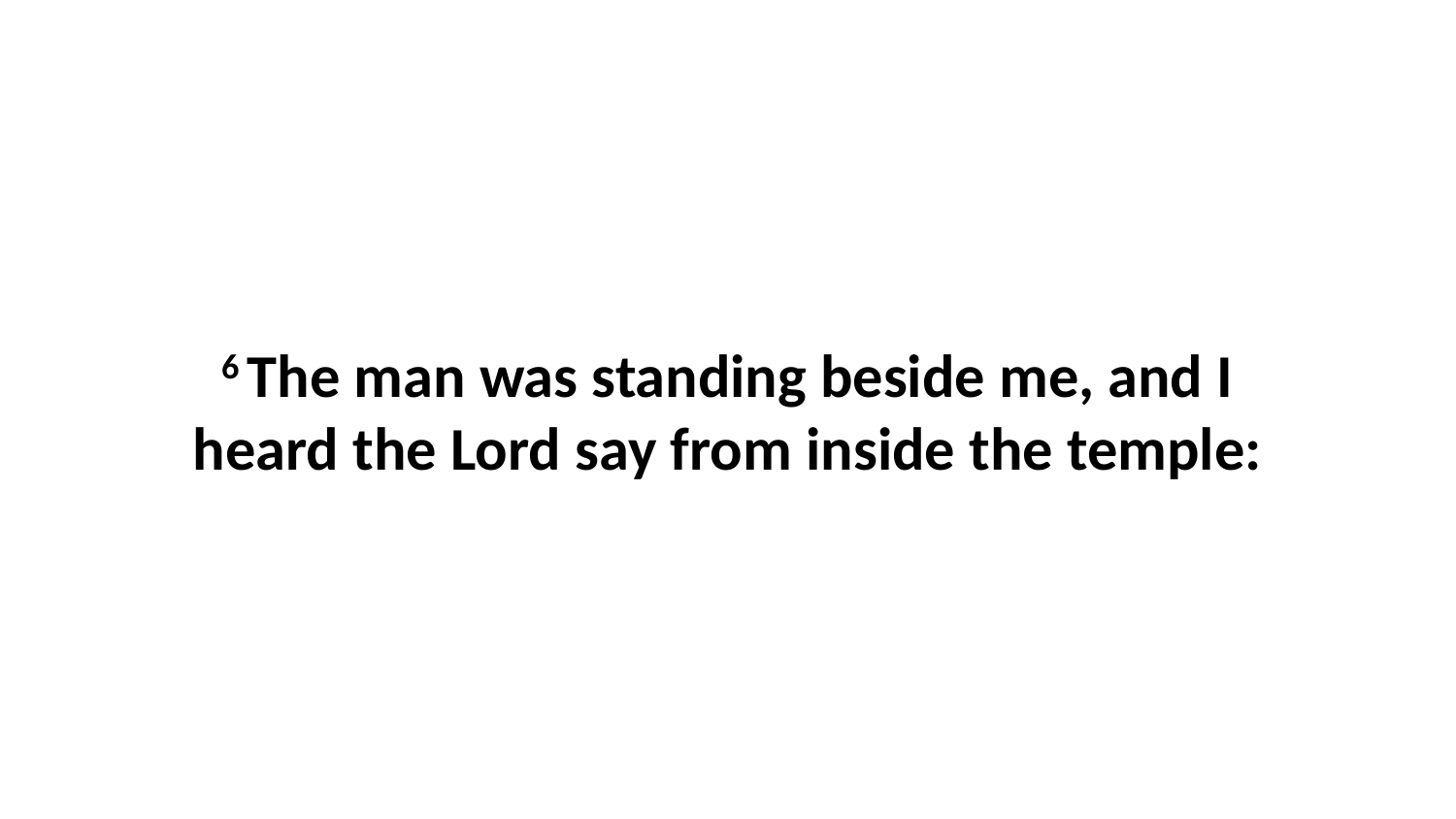

6 The man was standing beside me, and I heard the Lord say from inside the temple: